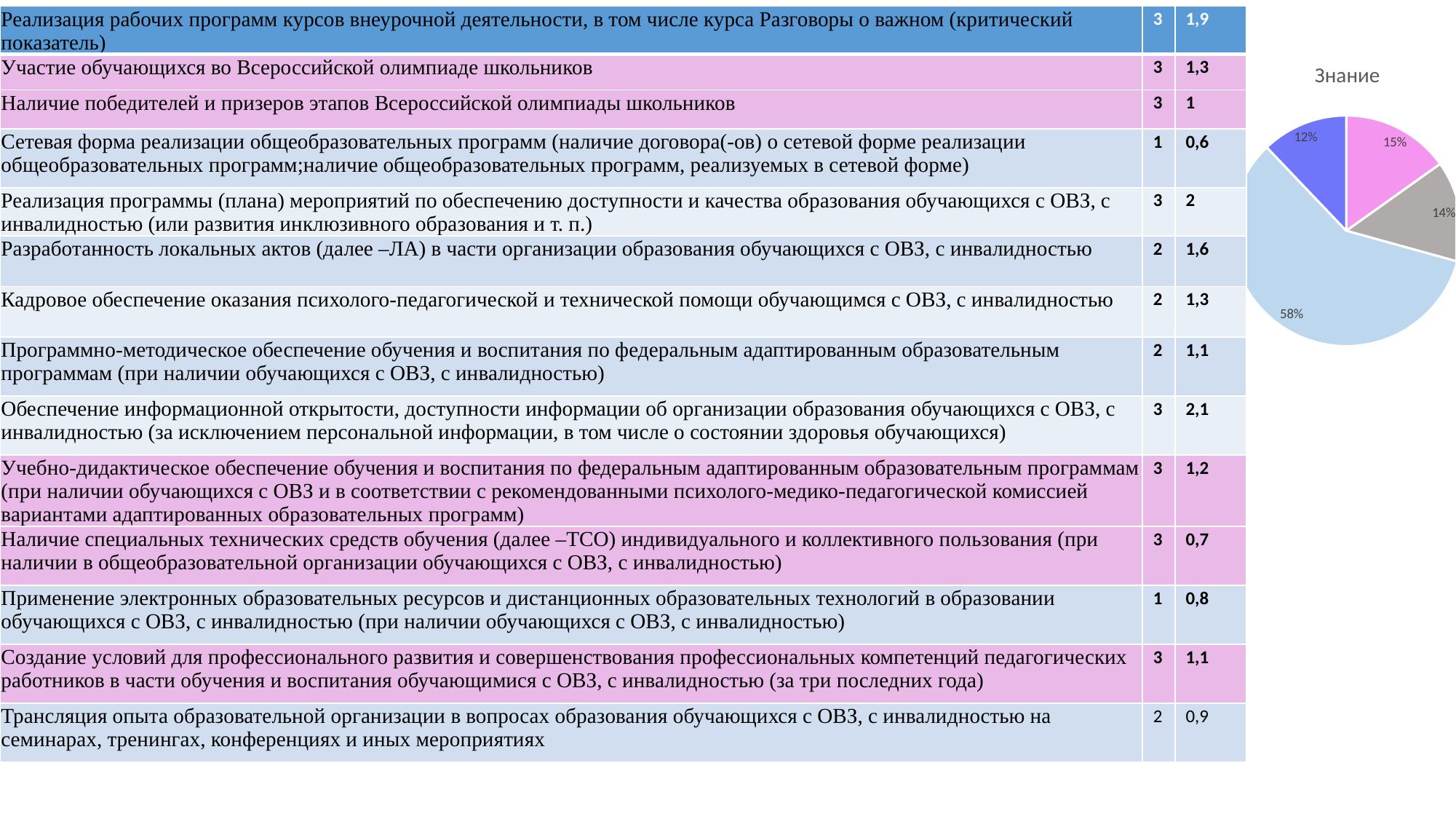

| Реализация рабочих программ курсов внеурочной деятельности, в том числе курса Разговоры о важном (критический показатель) | 3 | 1,9 |
| --- | --- | --- |
| Участие обучающихся во Всероссийской олимпиаде школьников | 3 | 1,3 |
| Наличие победителей и призеров этапов Всероссийской олимпиады школьников | 3 | 1 |
| Сетевая форма реализации общеобразовательных программ (наличие договора(-ов) о сетевой форме реализации общеобразовательных программ;наличие общеобразовательных программ, реализуемых в сетевой форме) | 1 | 0,6 |
| Реализация программы (плана) мероприятий по обеспечению доступности и качества образования обучающихся с ОВЗ, с инвалидностью (или развития инклюзивного образования и т. п.) | 3 | 2 |
| Разработанность локальных актов (далее ‒ЛА) в части организации образования обучающихся с ОВЗ, с инвалидностью | 2 | 1,6 |
| Кадровое обеспечение оказания психолого-педагогической и технической помощи обучающимся с ОВЗ, с инвалидностью | 2 | 1,3 |
| Программно-методическое обеспечение обучения и воспитания по федеральным адаптированным образовательным программам (при наличии обучающихся с ОВЗ, с инвалидностью) | 2 | 1,1 |
| Обеспечение информационной открытости, доступности информации об организации образования обучающихся с ОВЗ, с инвалидностью (за исключением персональной информации, в том числе о состоянии здоровья обучающихся) | 3 | 2,1 |
| Учебно-дидактическое обеспечение обучения и воспитания по федеральным адаптированным образовательным программам (при наличии обучающихся с ОВЗ и в соответствии с рекомендованными психолого-медико-педагогической комиссией вариантами адаптированных образовательных программ) | 3 | 1,2 |
| Наличие специальных технических средств обучения (далее ‒ТСО) индивидуального и коллективного пользования (при наличии в общеобразовательной организации обучающихся с ОВЗ, с инвалидностью) | 3 | 0,7 |
| Применение электронных образовательных ресурсов и дистанционных образовательных технологий в образовании обучающихся с ОВЗ, с инвалидностью (при наличии обучающихся с ОВЗ, с инвалидностью) | 1 | 0,8 |
| Создание условий для профессионального развития и совершенствования профессиональных компетенций педагогических работников в части обучения и воспитания обучающимися с ОВЗ, с инвалидностью (за три последних года) | 3 | 1,1 |
| Трансляция опыта образовательной организации в вопросах образования обучающихся с ОВЗ, с инвалидностью на семинарах, тренингах, конференциях и иных мероприятиях | 2 | 0,9 |

### Chart: Знание

| Category |  |
|---|---|
| ниже базового | 0.15000000000000002 |
| базовый | 0.14 |
| средний | 0.5800000000000001 |
| высокий | 0.12000000000000001 |

### Chart: Учитель. Школьная команда

| Category |
|---|

### Chart: Здоровье

| Category |
|---|

### Chart: Воспитание

| Category |
|---|

### Chart: Профориентация

| Category |
|---|

### Chart: Образовательная  среда

| Category |
|---|

### Chart: Творчество

| Category |
|---|

### Chart: Школьный климат

| Category |
|---|